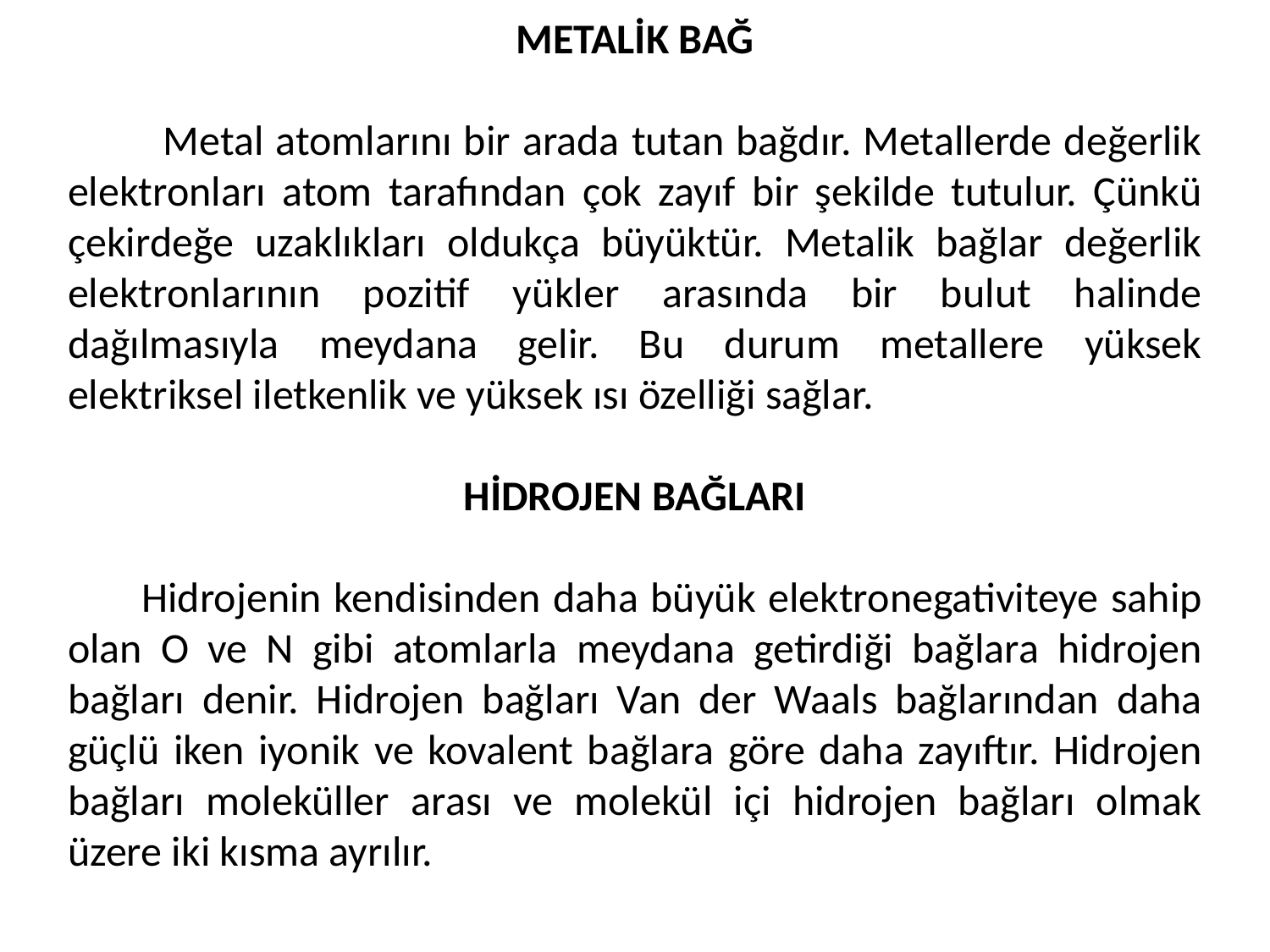

METALİK BAĞ

        Metal atomlarını bir arada tutan bağdır. Metallerde değerlik elektronları atom tarafından çok zayıf bir şekilde tutulur. Çünkü çekirdeğe uzaklıkları oldukça büyüktür. Metalik bağlar değerlik elektronlarının pozitif yükler arasında bir bulut halinde dağılmasıyla meydana gelir. Bu durum metallere yüksek elektriksel iletkenlik ve yüksek ısı özelliği sağlar.

HİDROJEN BAĞLARI

      Hidrojenin kendisinden daha büyük elektronegativiteye sahip olan O ve N gibi atomlarla meydana getirdiği bağlara hidrojen bağları denir. Hidrojen bağları Van der Waals bağlarından daha güçlü iken iyonik ve kovalent bağlara göre daha zayıftır. Hidrojen bağları moleküller arası ve molekül içi hidrojen bağları olmak üzere iki kısma ayrılır.